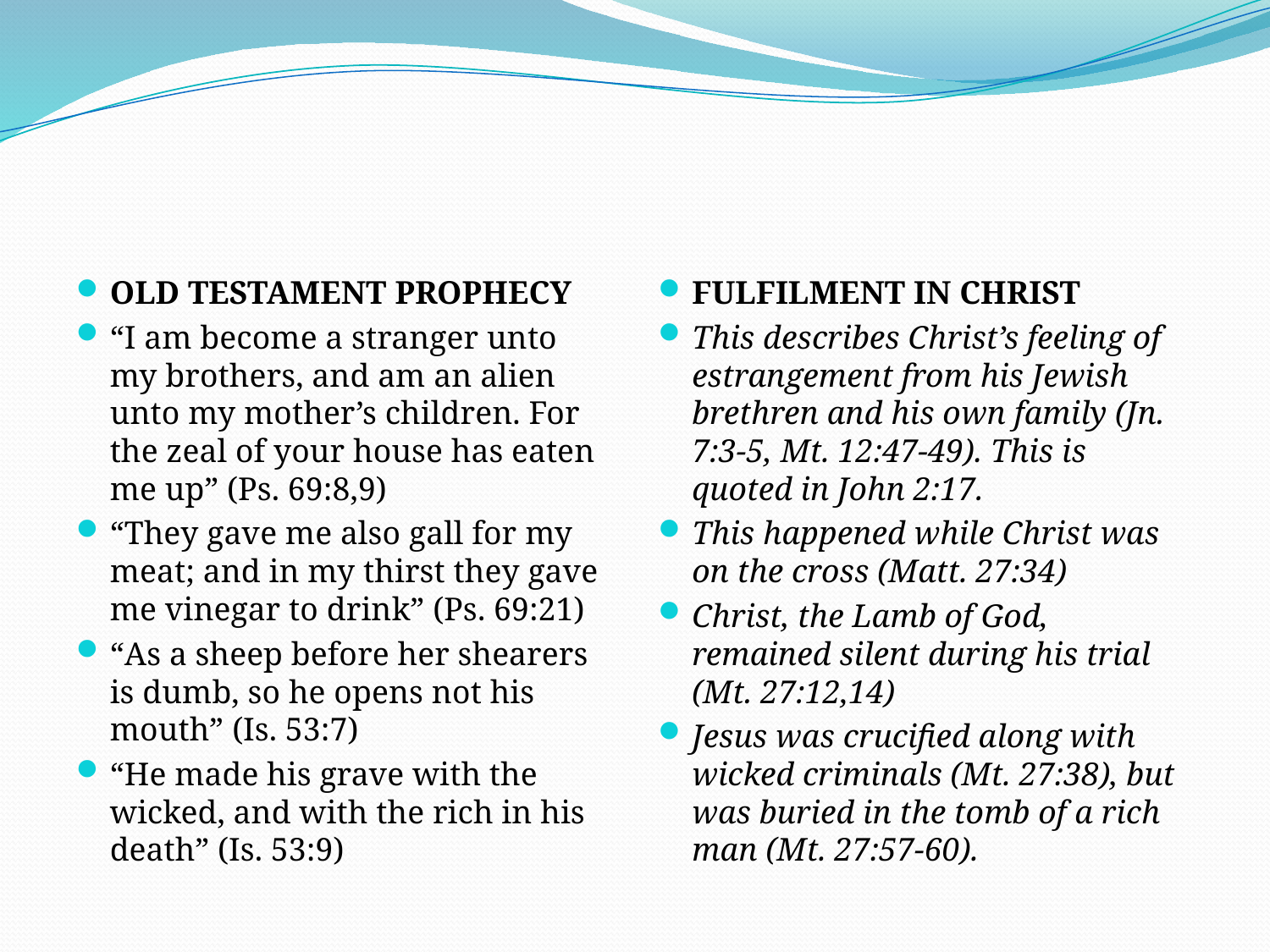

#
Old Testament Prophecy
“I am become a stranger unto my brothers, and am an alien unto my mother’s children. For the zeal of your house has eaten me up” (Ps. 69:8,9)
“They gave me also gall for my meat; and in my thirst they gave me vinegar to drink” (Ps. 69:21)
“As a sheep before her shearers is dumb, so he opens not his mouth” (Is. 53:7)
“He made his grave with the wicked, and with the rich in his death” (Is. 53:9)

Fulfilment in Christ
This describes Christ’s feeling of estrangement from his Jewish brethren and his own family (Jn. 7:3-5, Mt. 12:47-49). This is quoted in John 2:17.
This happened while Christ was on the cross (Matt. 27:34)
Christ, the Lamb of God, remained silent during his trial (Mt. 27:12,14)
Jesus was crucified along with wicked criminals (Mt. 27:38), but was buried in the tomb of a rich man (Mt. 27:57-60).